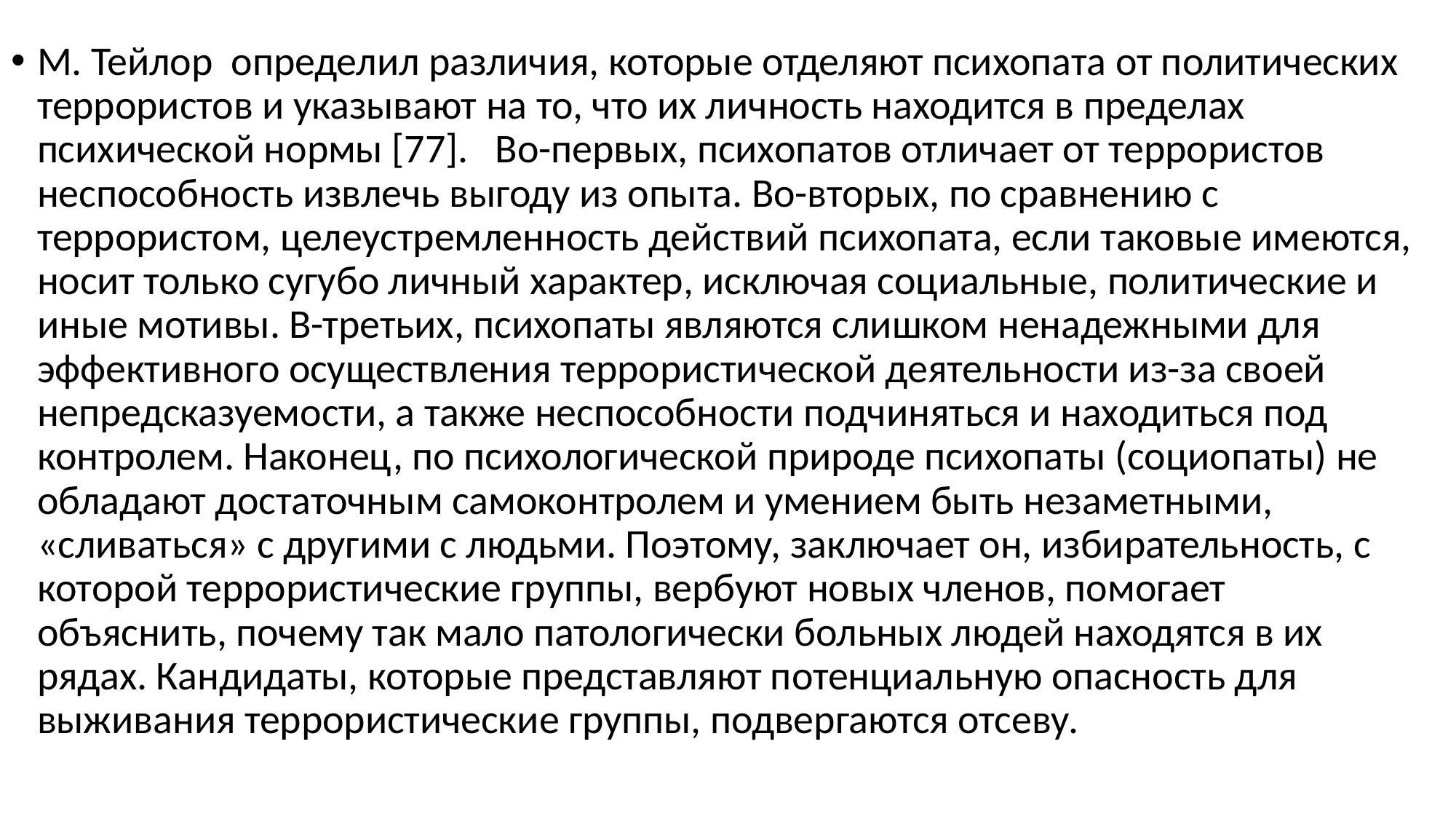

М. Тейлор  определил различия, которые отделяют психопата от политических террористов и указывают на то, что их личность находится в пределах психической нормы [77].   Во-первых, психопатов отличает от террористов неспособность извлечь выгоду из опыта. Во-вторых, по сравнению с террористом, целеустремленность действий психопата, если таковые имеются, носит только сугубо личный характер, исключая социальные, политические и иные мотивы. В-третьих, психопаты являются слишком ненадежными для эффективного осуществления террористической деятельности из-за своей непредсказуемости, а также неспособности подчиняться и находиться под контролем. Наконец, по психологической природе психопаты (социопаты) не обладают достаточным самоконтролем и умением быть незаметными, «сливаться» с другими с людьми. Поэтому, заключает он, избирательность, с которой террористические группы, вербуют новых членов, помогает объяснить, почему так мало патологически больных людей находятся в их рядах. Кандидаты, которые представляют потенциальную опасность для выживания террористические группы, подвергаются отсеву.